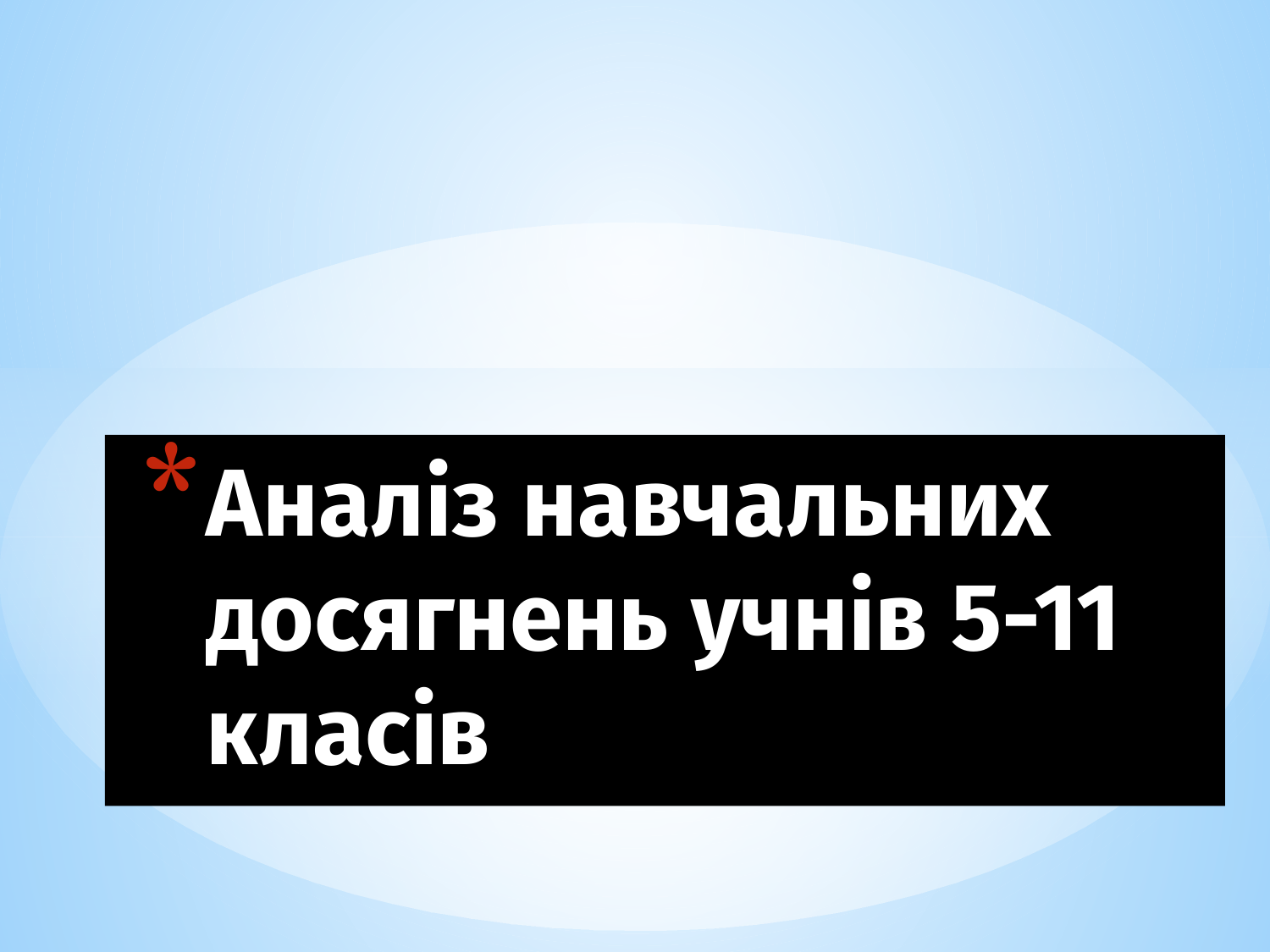

# Аналіз навчальних досягнень учнів 5-11 класів
1с.25-26 н.р